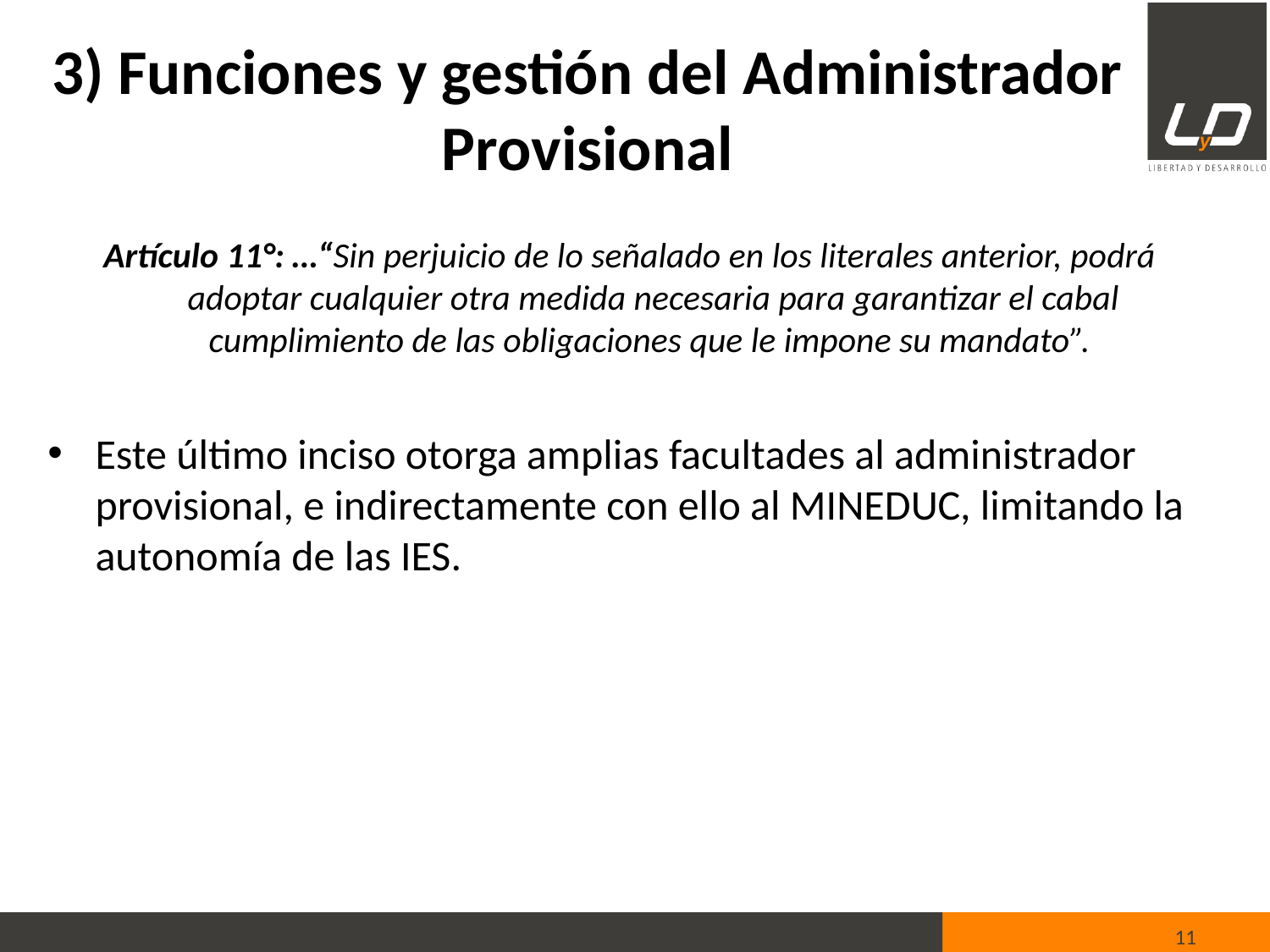

# 3) Funciones y gestión del Administrador Provisional
Artículo 11°: …“Sin perjuicio de lo señalado en los literales anterior, podrá adoptar cualquier otra medida necesaria para garantizar el cabal cumplimiento de las obligaciones que le impone su mandato”.

Este último inciso otorga amplias facultades al administrador provisional, e indirectamente con ello al MINEDUC, limitando la autonomía de las IES.
11